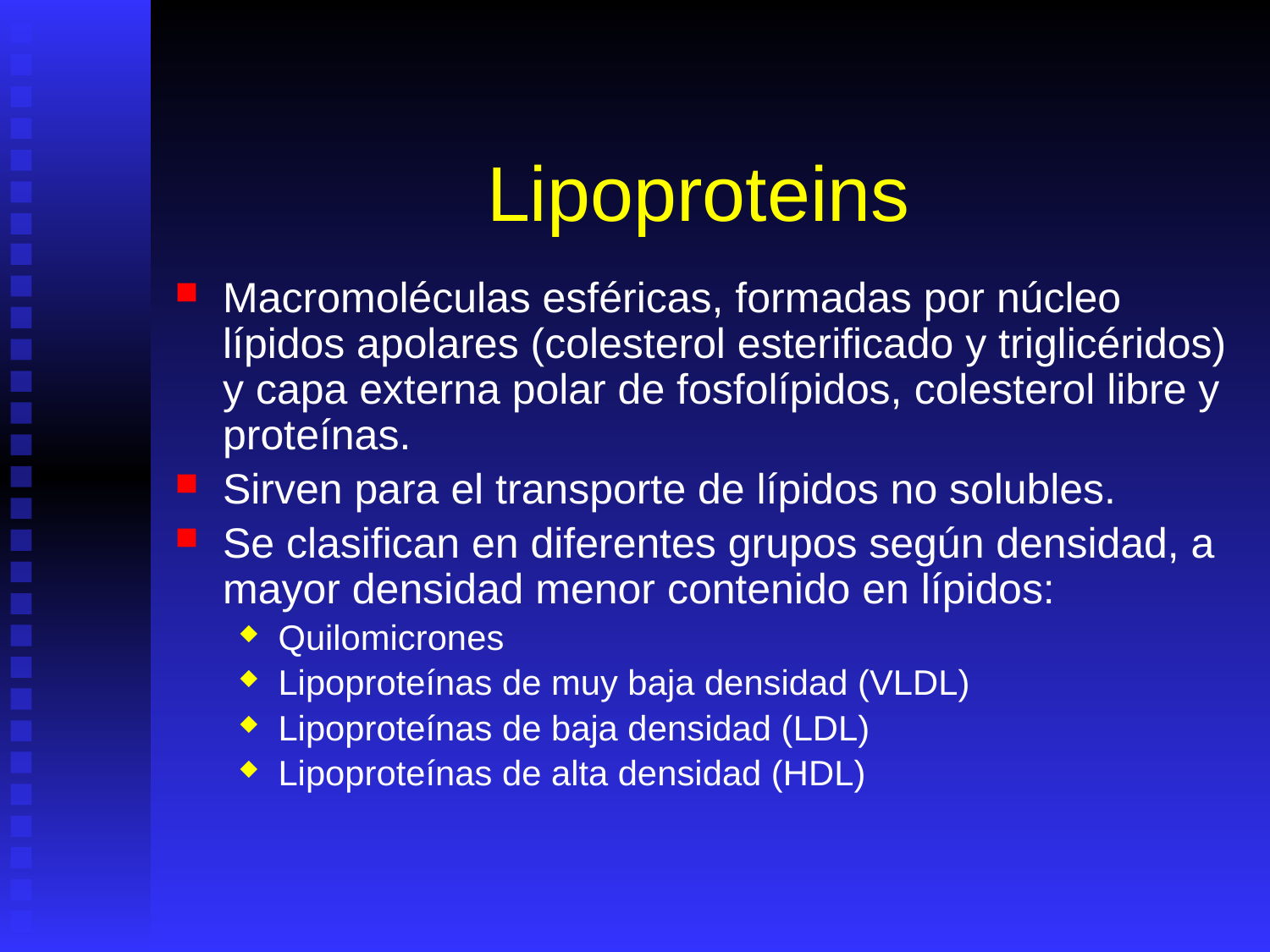

# Lipoproteins
Macromoléculas esféricas, formadas por núcleo lípidos apolares (colesterol esterificado y triglicéridos) y capa externa polar de fosfolípidos, colesterol libre y proteínas.
Sirven para el transporte de lípidos no solubles.
Se clasifican en diferentes grupos según densidad, a mayor densidad menor contenido en lípidos:
Quilomicrones
Lipoproteínas de muy baja densidad (VLDL)
Lipoproteínas de baja densidad (LDL)
Lipoproteínas de alta densidad (HDL)